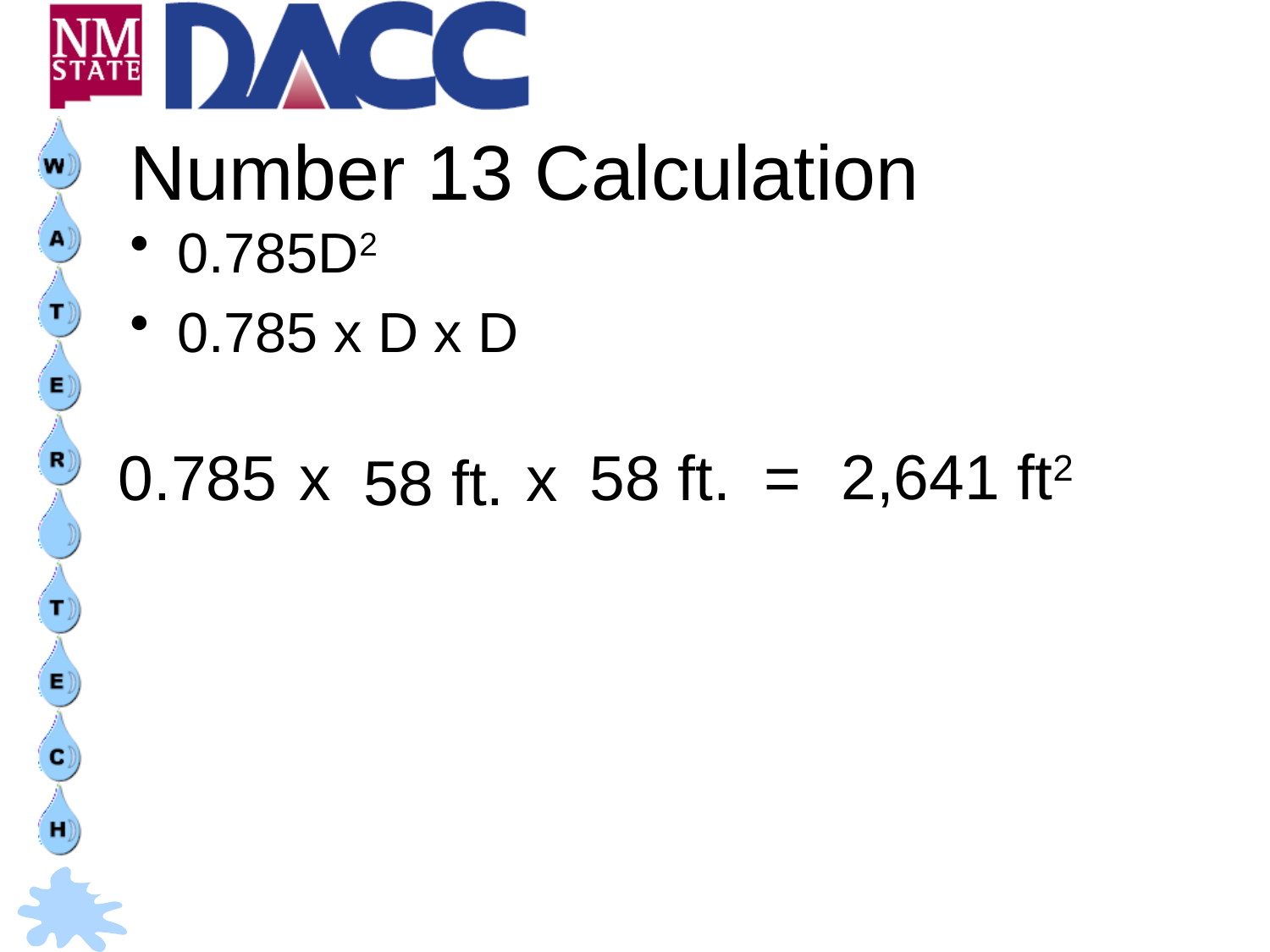

# Number 13 Calculation
0.785D2
0.785 x D x D

2,641 ft2
x
58 ft.
=
0.785
x
58 ft.